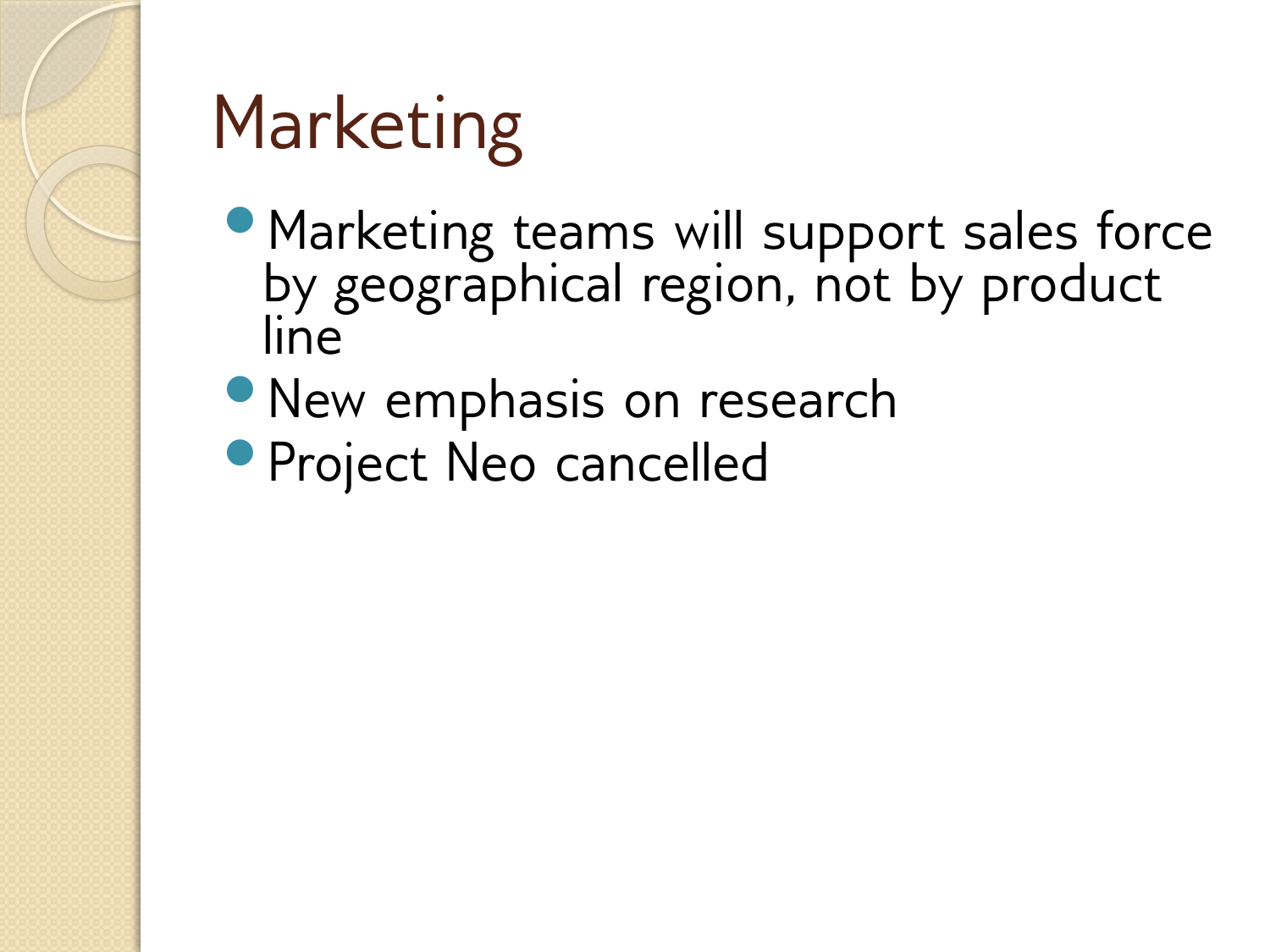

# Marketing
Marketing teams will support sales force by geographical region, not by product line
New emphasis on research
Project Neo cancelled